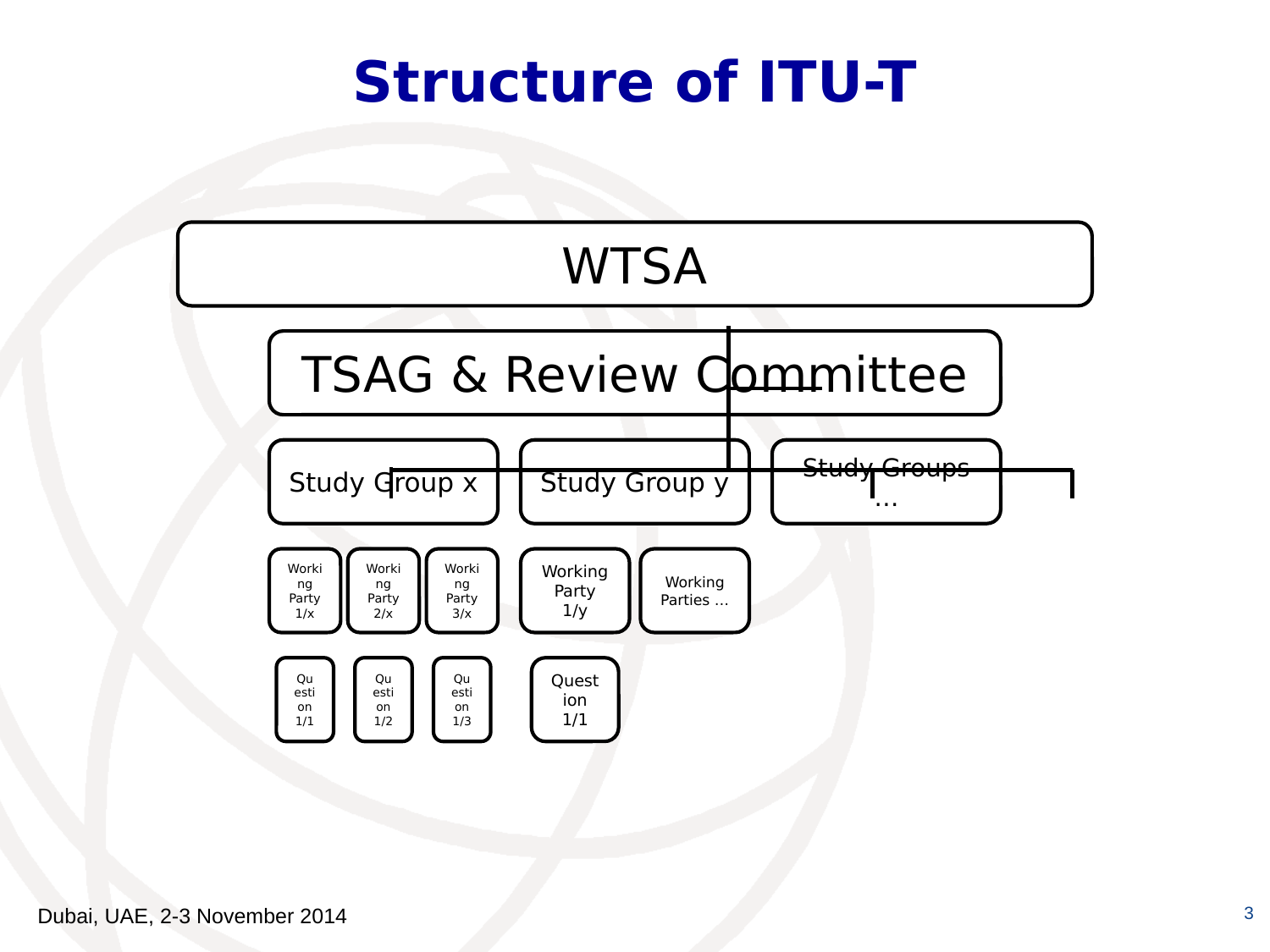

# Structure of ITU-T
Study Group y
Study Groups …
Working Party 2/x
Working Party 1/x
Working Party 3/x
Working Parties …
Working Party 1/y
Question 1/1
Question 1/2
Question 1/3
Question 1/1
WTSA
Study Group x
TSAG & Review Committee
Dubai, UAE, 2-3 November 2014
3